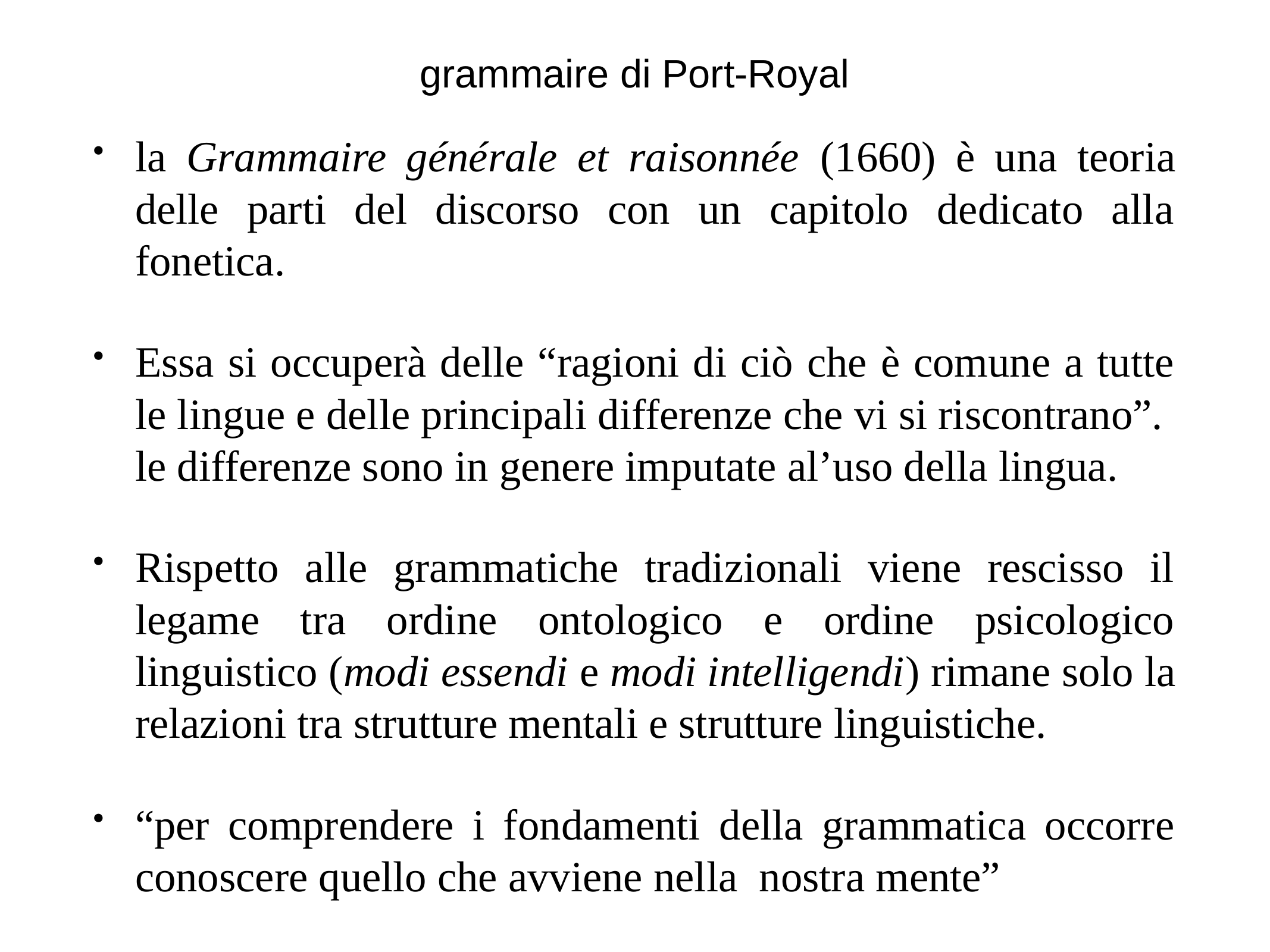

# grammaire di Port-Royal
la Grammaire générale et raisonnée (1660) è una teoria delle parti del discorso con un capitolo dedicato alla fonetica.
Essa si occuperà delle “ragioni di ciò che è comune a tutte le lingue e delle principali differenze che vi si riscontrano”.  le differenze sono in genere imputate al’uso della lingua.
Rispetto alle grammatiche tradizionali viene rescisso il legame tra ordine ontologico e ordine psicologico linguistico (modi essendi e modi intelligendi) rimane solo la relazioni tra strutture mentali e strutture linguistiche.
“per comprendere i fondamenti della grammatica occorre conoscere quello che avviene nella  nostra mente”